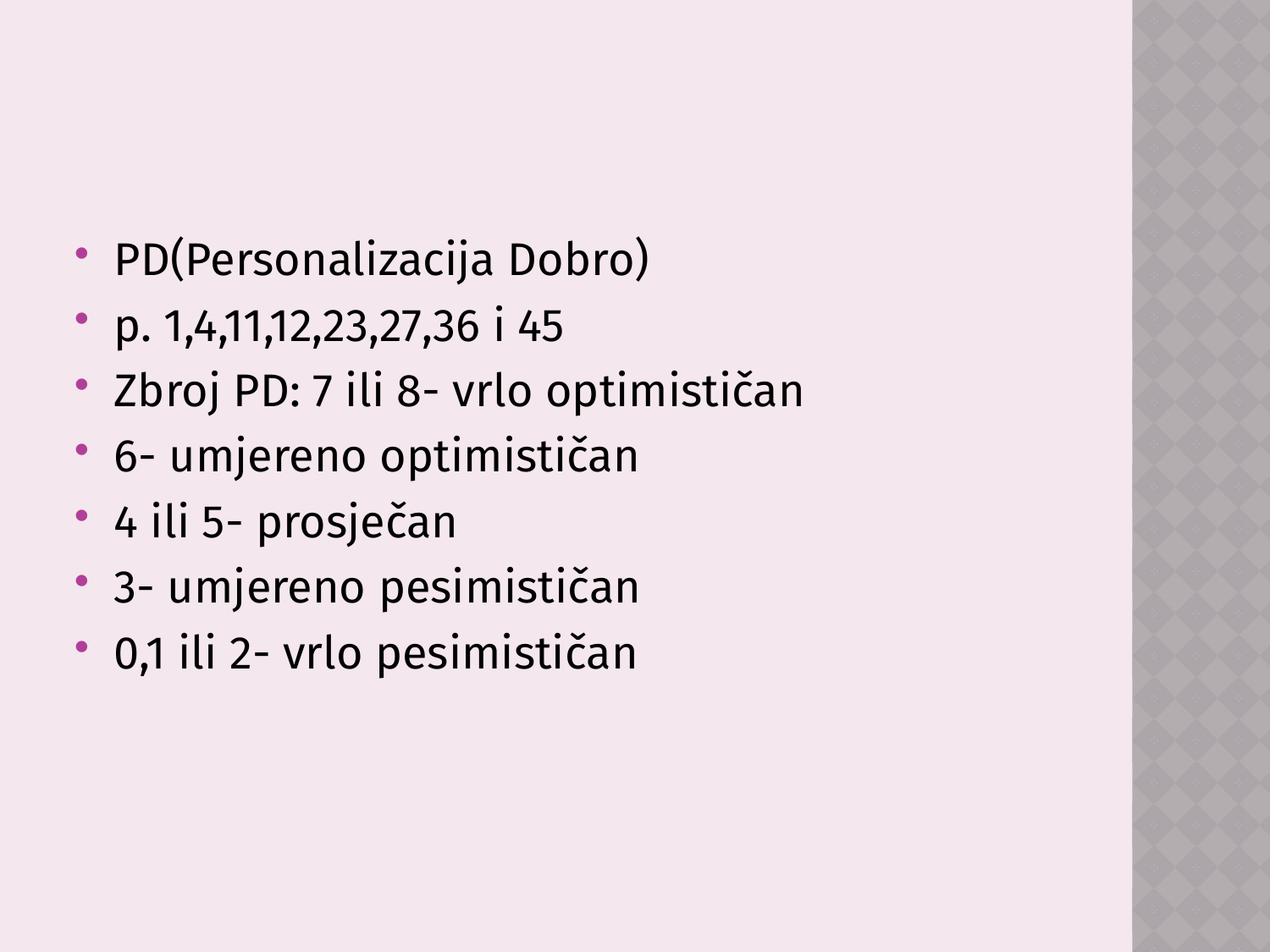

#
PD(Personalizacija Dobro)
p. 1,4,11,12,23,27,36 i 45
Zbroj PD: 7 ili 8- vrlo optimističan
6- umjereno optimističan
4 ili 5- prosječan
3- umjereno pesimističan
0,1 ili 2- vrlo pesimističan